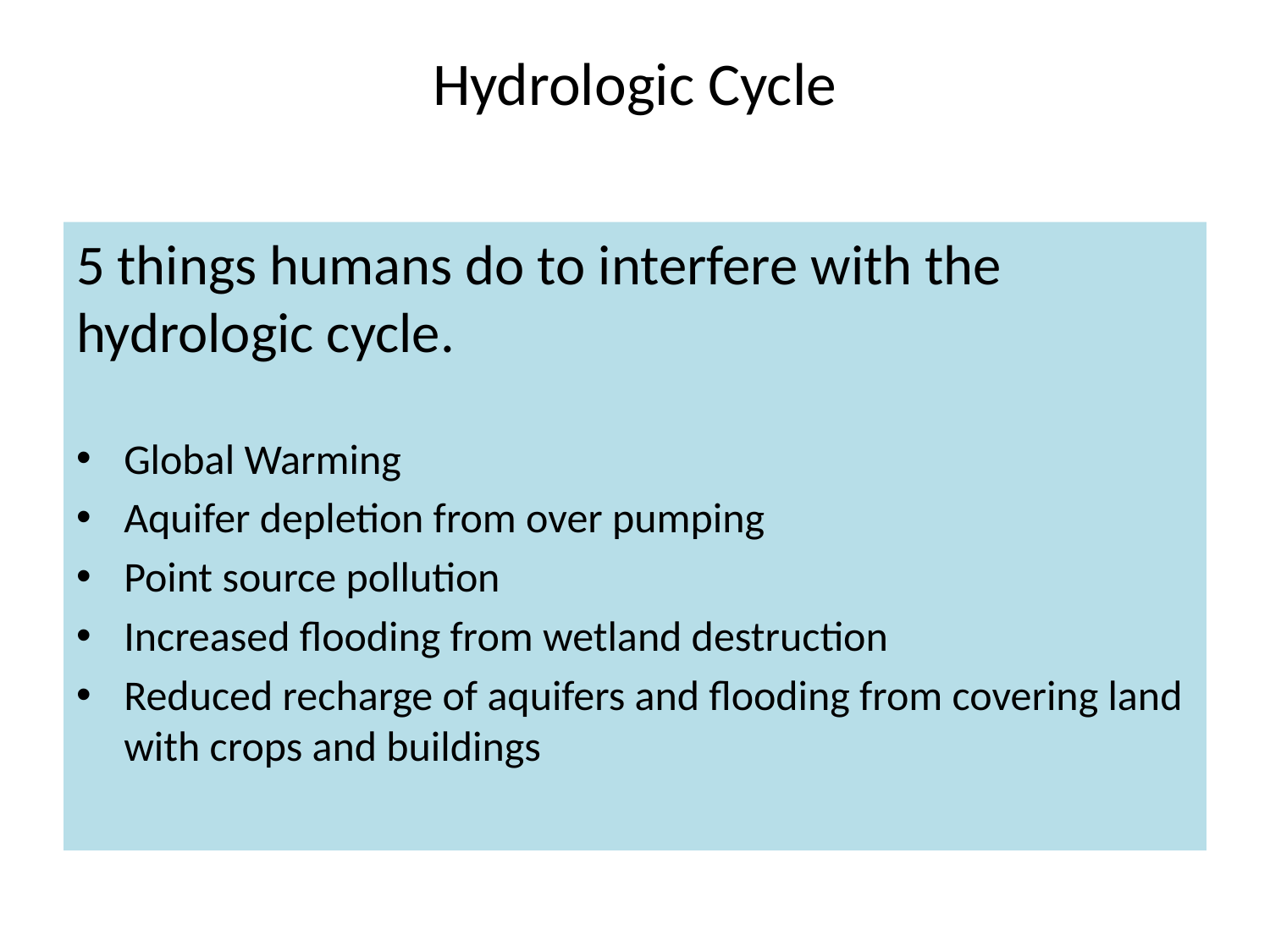

# Hydrologic Cycle
5 things humans do to interfere with the hydrologic cycle.

Global Warming
Aquifer depletion from over pumping
Point source pollution
Increased flooding from wetland destruction
Reduced recharge of aquifers and flooding from covering land with crops and buildings